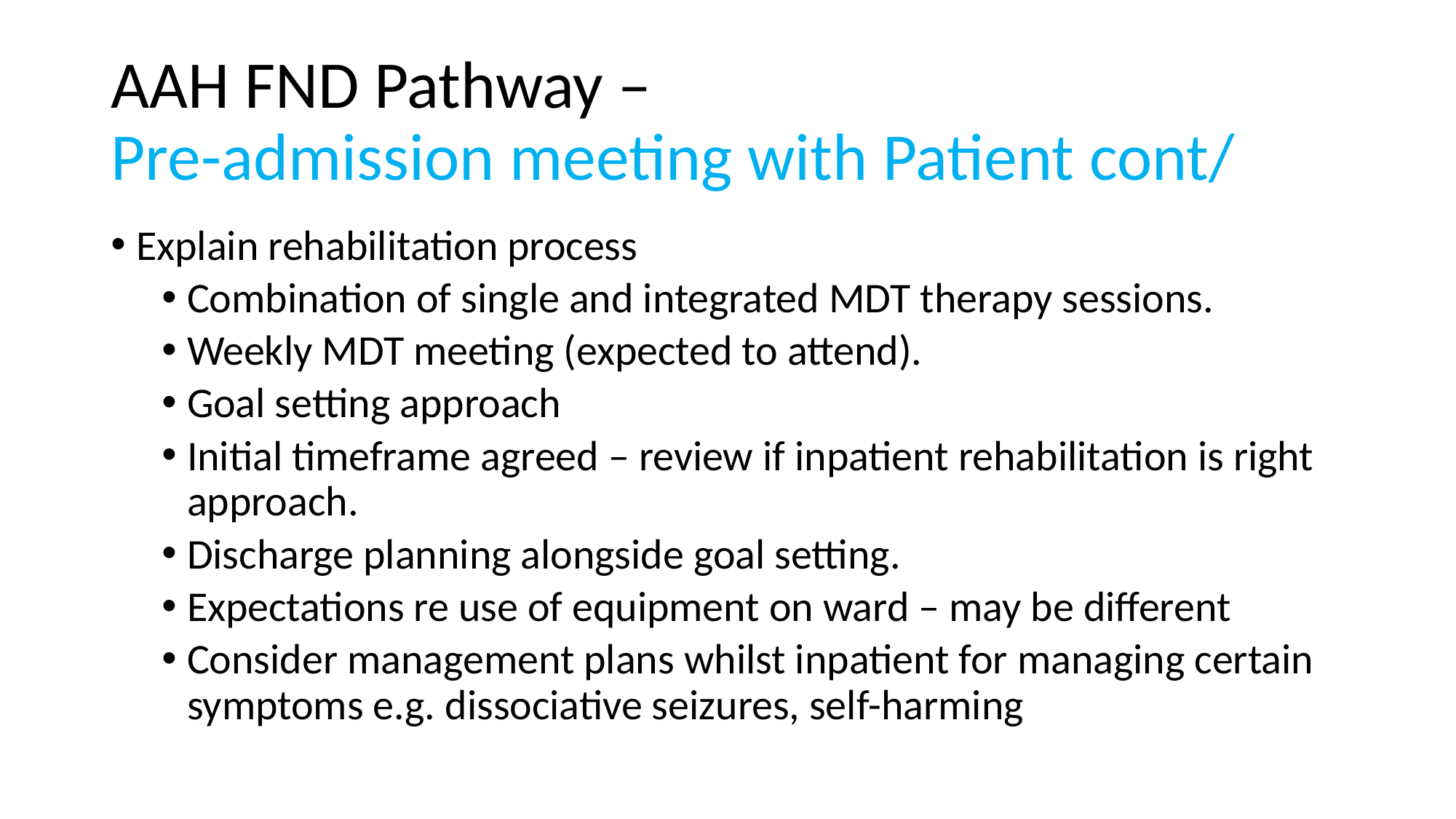

# AAH FND Pathway – Pre-admission meeting with Patient cont/
Explain rehabilitation process
Combination of single and integrated MDT therapy sessions.
Weekly MDT meeting (expected to attend).
Goal setting approach
Initial timeframe agreed – review if inpatient rehabilitation is right approach.
Discharge planning alongside goal setting.
Expectations re use of equipment on ward – may be different
Consider management plans whilst inpatient for managing certain symptoms e.g. dissociative seizures, self-harming